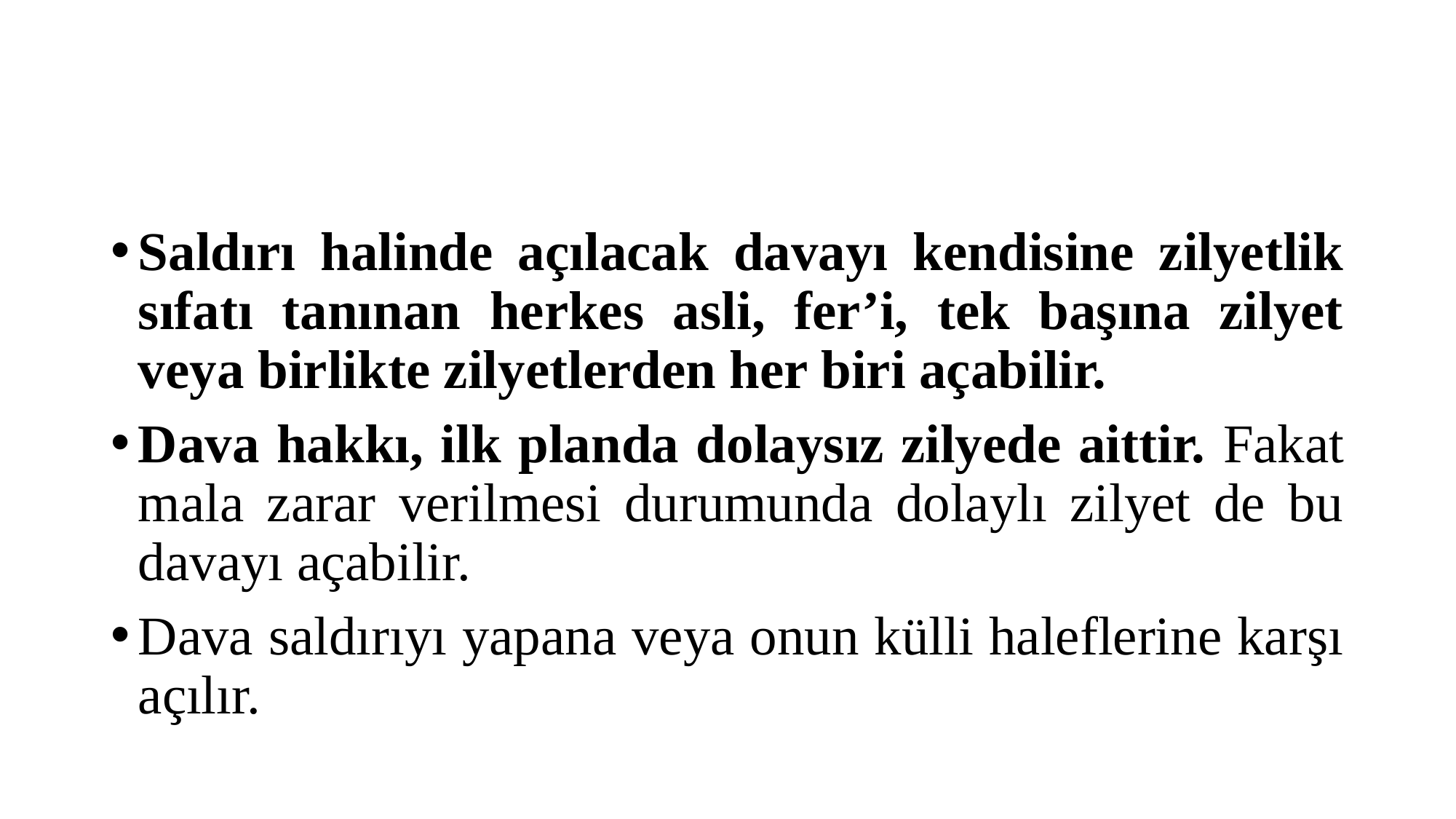

#
Saldırı halinde açılacak davayı kendisine zilyetlik sıfatı tanınan herkes asli, fer’i, tek başına zilyet veya birlikte zilyetlerden her biri açabilir.
Dava hakkı, ilk planda dolaysız zilyede aittir. Fakat mala zarar verilmesi durumunda dolaylı zilyet de bu davayı açabilir.
Dava saldırıyı yapana veya onun külli haleflerine karşı açılır.